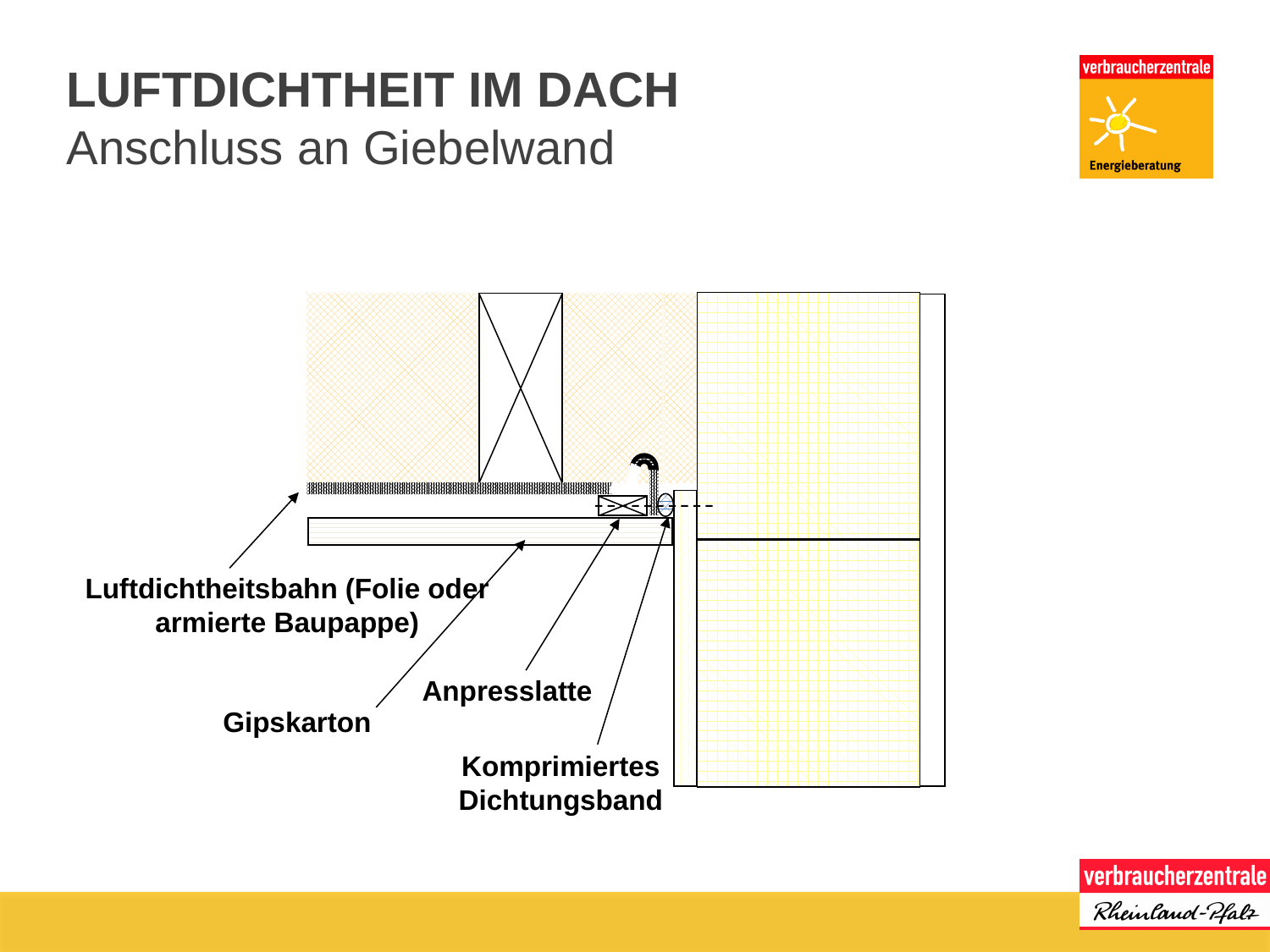

# Luftdichtheit im Dach
Anschluss an Giebelwand

Luftdichtheitsbahn (Folie oder armierte Baupappe)
Anpresslatte
Gipskarton
Komprimiertes Dichtungsband